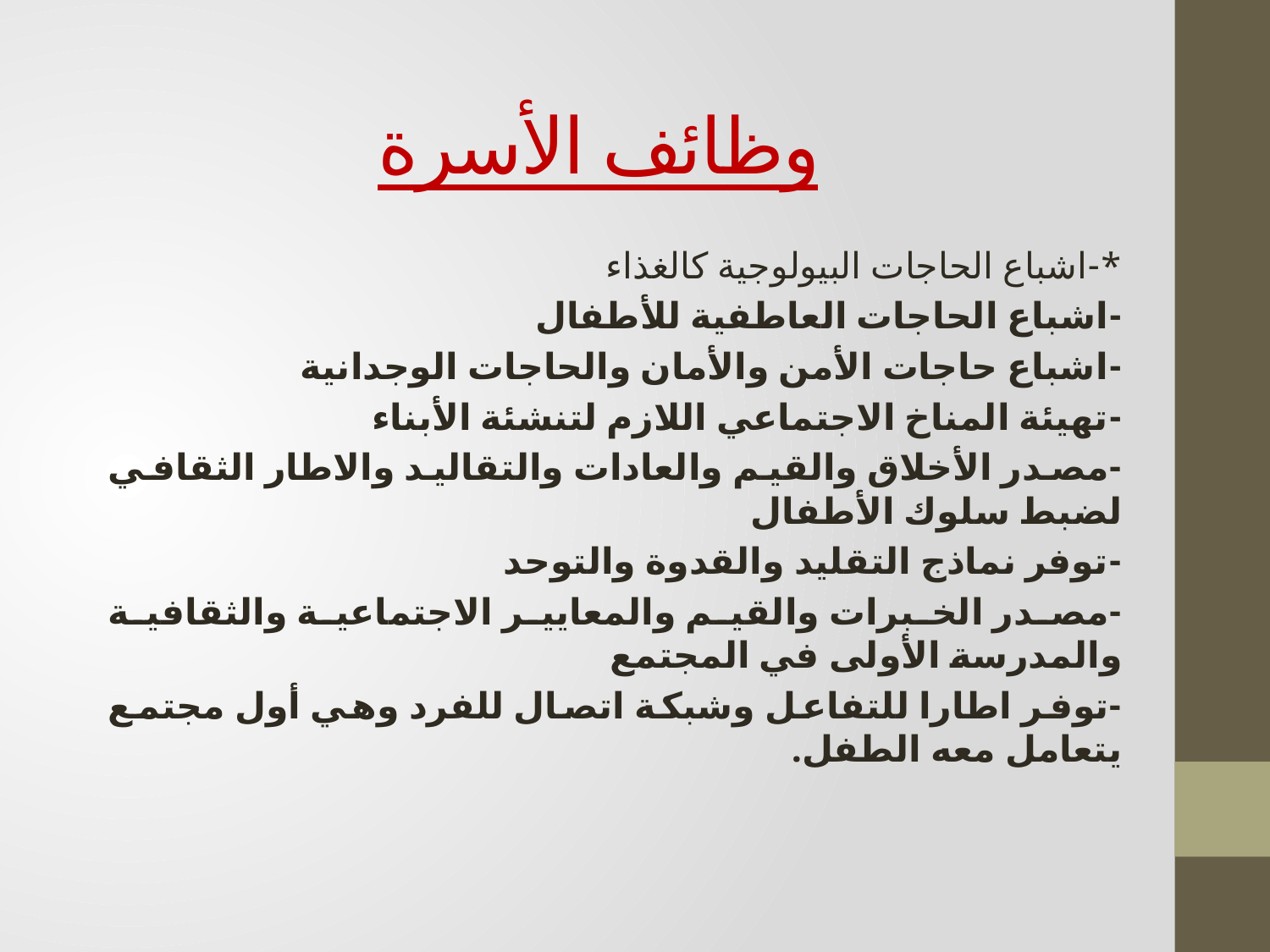

# وظائف الأسرة
*-اشباع الحاجات البيولوجية كالغذاء
-اشباع الحاجات العاطفية للأطفال
-اشباع حاجات الأمن والأمان والحاجات الوجدانية
-تهيئة المناخ الاجتماعي اللازم لتنشئة الأبناء
-مصدر الأخلاق والقيم والعادات والتقاليد والاطار الثقافي لضبط سلوك الأطفال
-توفر نماذج التقليد والقدوة والتوحد
-مصدر الخبرات والقيم والمعايير الاجتماعية والثقافية والمدرسة الأولى في المجتمع
-توفر اطارا للتفاعل وشبكة اتصال للفرد وهي أول مجتمع يتعامل معه الطفل.